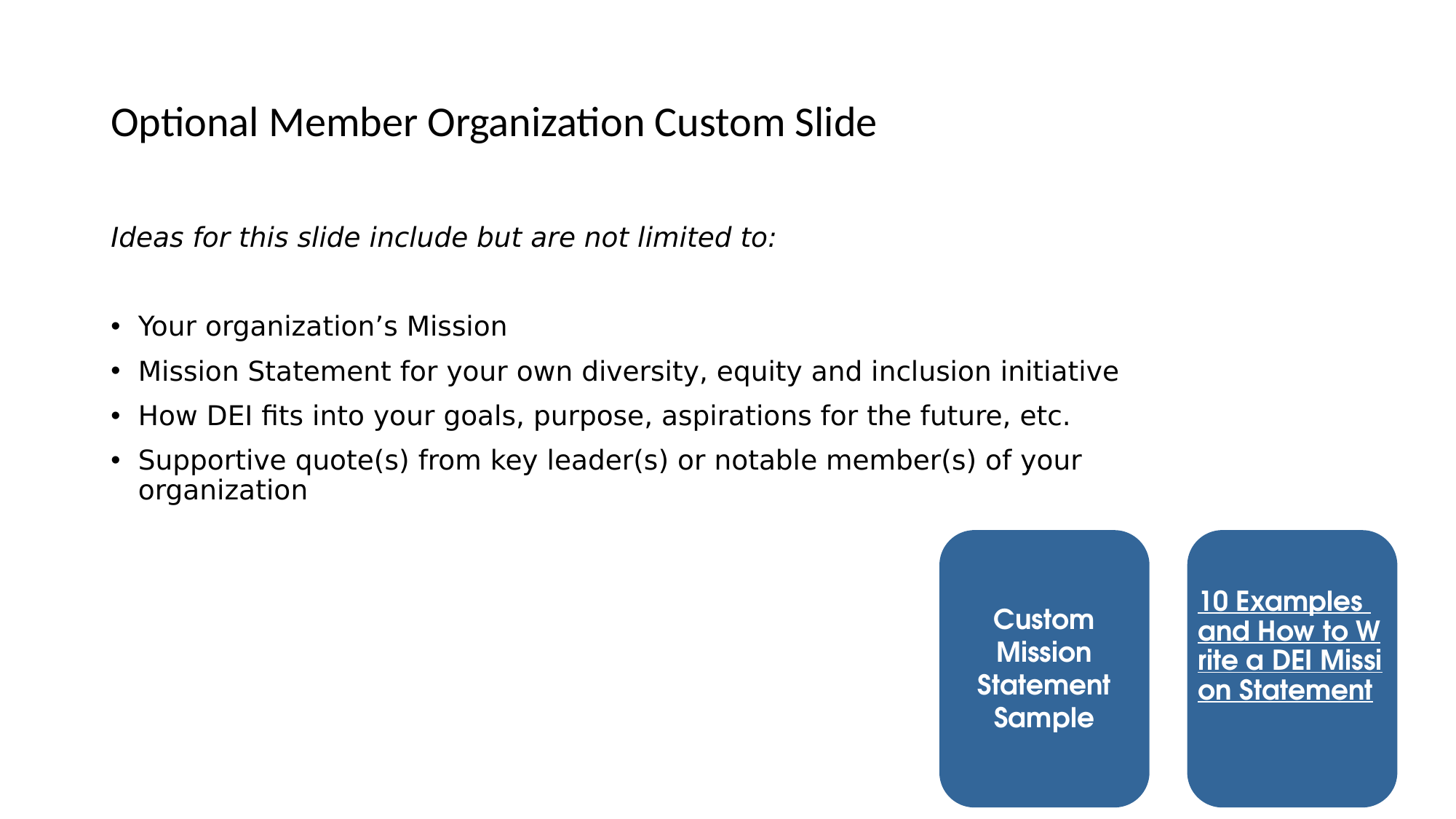

# Optional Member Organization Custom Slide
Ideas for this slide include but are not limited to:

Your organization’s Mission
Mission Statement for your own diversity, equity and inclusion initiative
How DEI fits into your goals, purpose, aspirations for the future, etc.
Supportive quote(s) from key leader(s) or notable member(s) of your organization

Custom Mission Statement Sample

10 Examples and How to Write a DEI Mission Statement